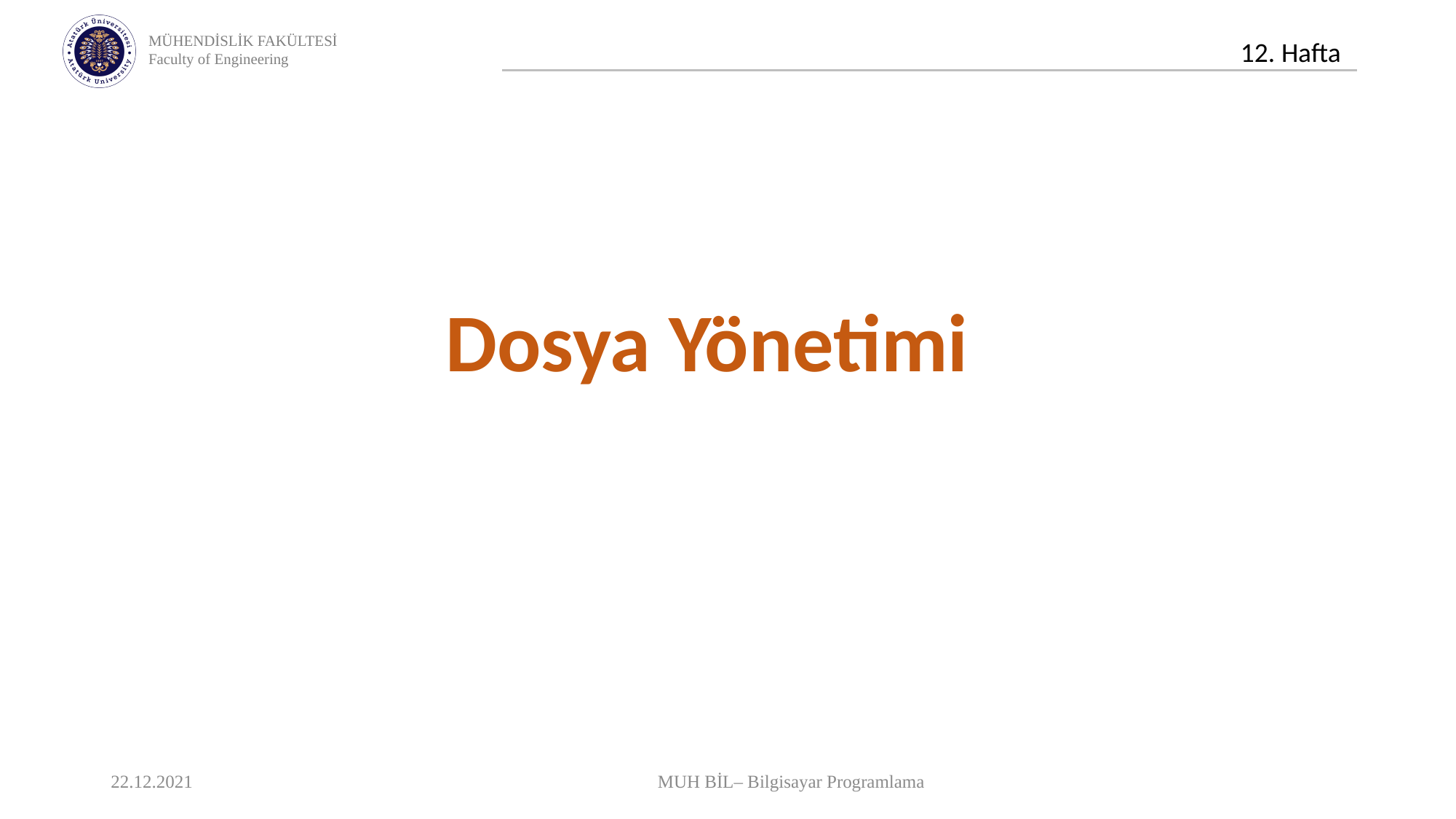

Dosya Yönetimi
22.12.2021
MUH BİL– Bilgisayar Programlama